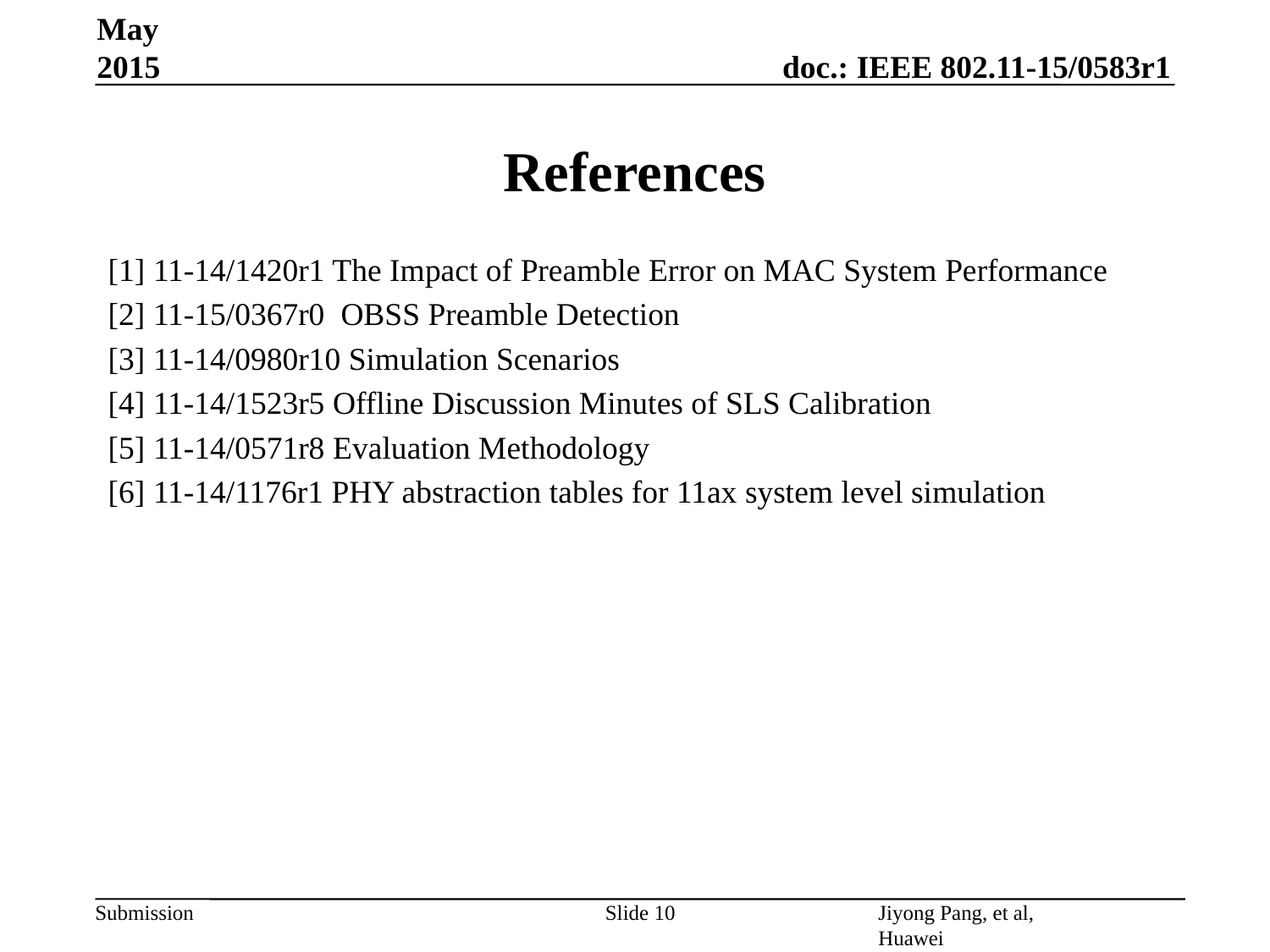

May 2015
# References
[1] 11-14/1420r1 The Impact of Preamble Error on MAC System Performance
[2] 11-15/0367r0  OBSS Preamble Detection
[3] 11-14/0980r10 Simulation Scenarios
[4] 11-14/1523r5 Offline Discussion Minutes of SLS Calibration
[5] 11-14/0571r8 Evaluation Methodology
[6] 11-14/1176r1 PHY abstraction tables for 11ax system level simulation
Slide 10
Jiyong Pang, et al, Huawei Technologies